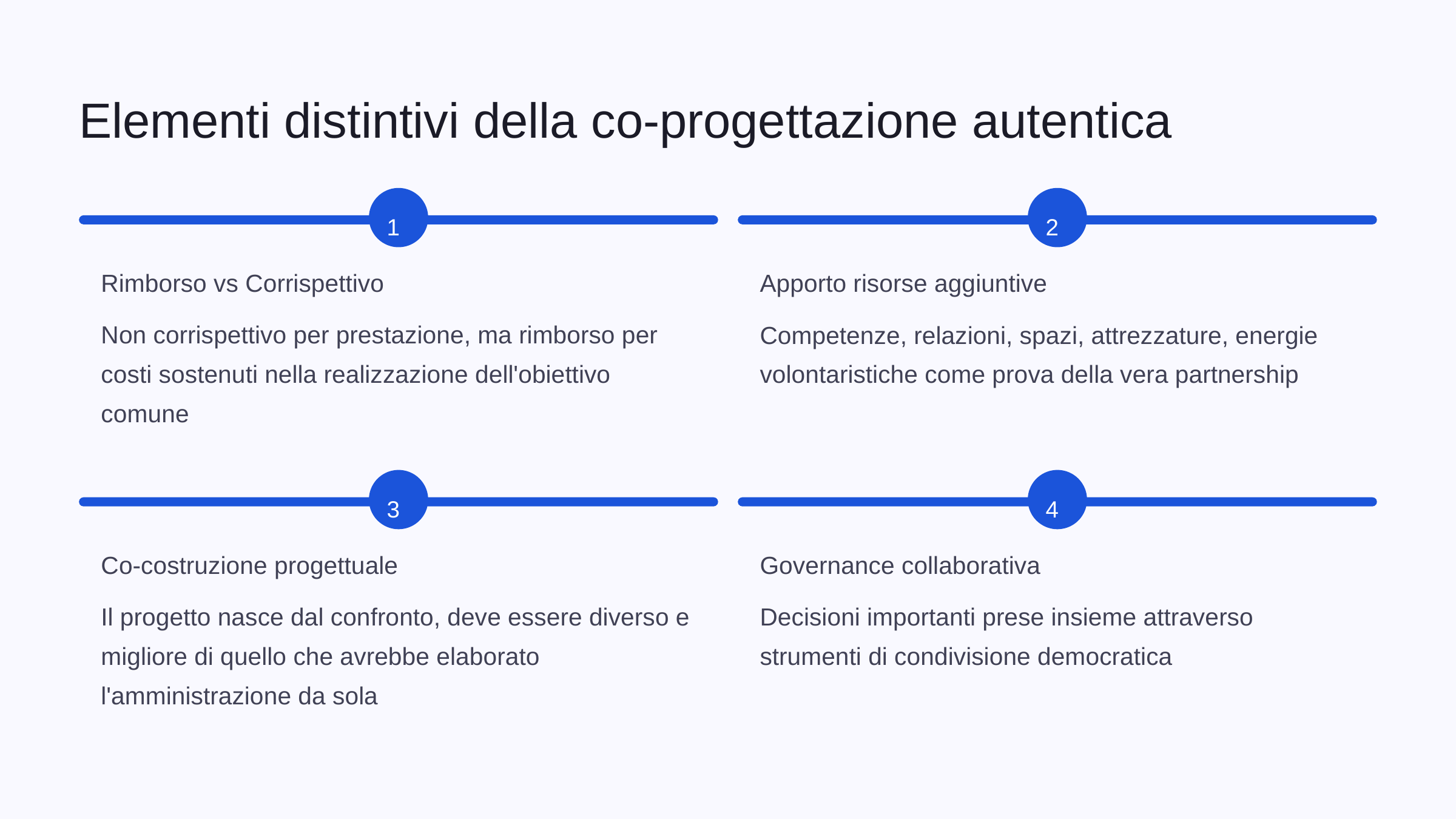

Elementi distintivi della co-progettazione autentica

1
2

Rimborso vs Corrispettivo
Apporto risorse aggiuntive
Non corrispettivo per prestazione, ma rimborso per costi sostenuti nella realizzazione dell'obiettivo comune
Competenze, relazioni, spazi, attrezzature, energie volontaristiche come prova della vera partnership

3
4

Co-costruzione progettuale
Governance collaborativa
Il progetto nasce dal confronto, deve essere diverso e migliore di quello che avrebbe elaborato l'amministrazione da sola
Decisioni importanti prese insieme attraverso strumenti di condivisione democratica